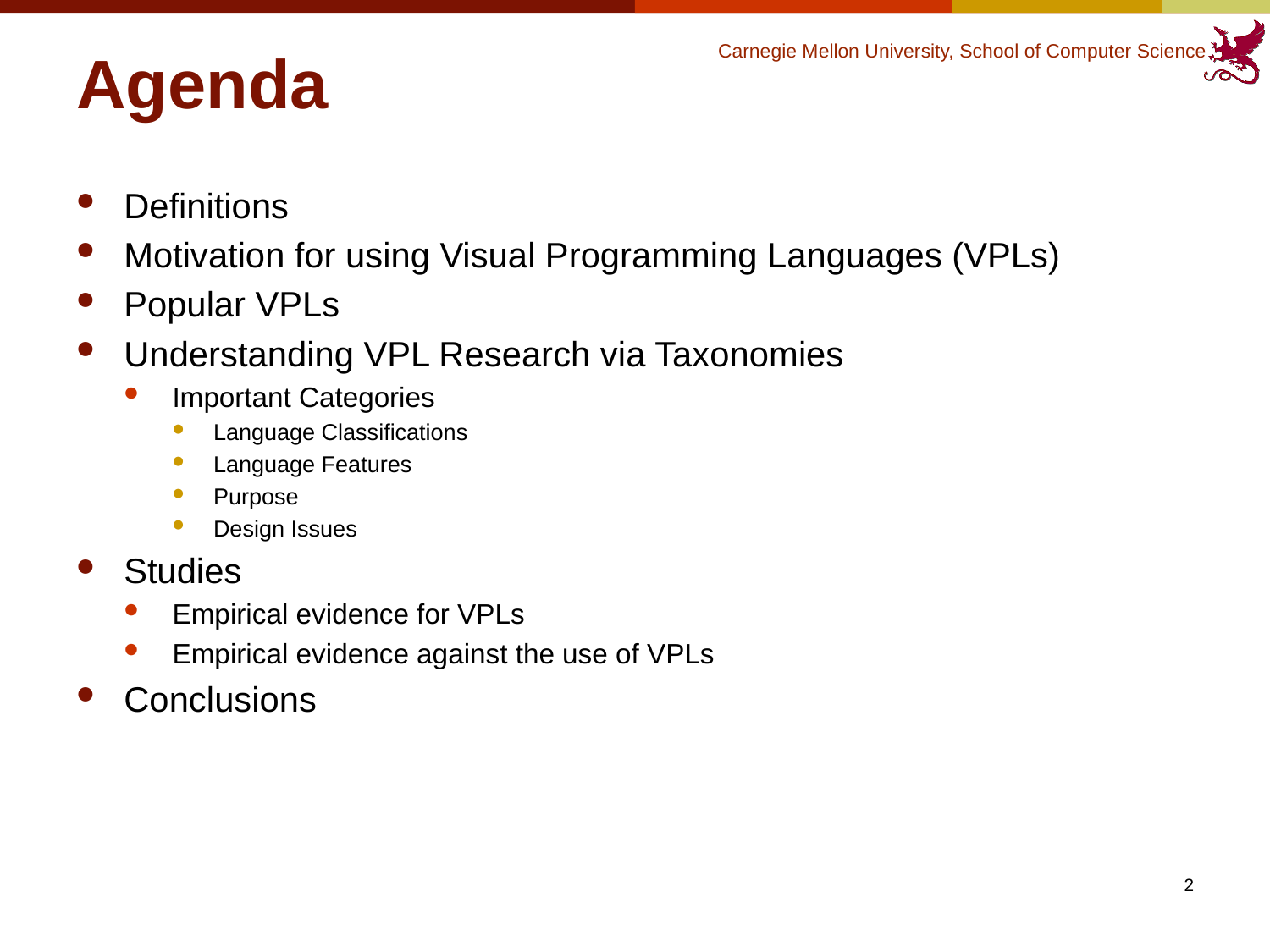

# Agenda
Definitions
Motivation for using Visual Programming Languages (VPLs)
Popular VPLs
Understanding VPL Research via Taxonomies
Important Categories
Language Classifications
Language Features
Purpose
Design Issues
Studies
Empirical evidence for VPLs
Empirical evidence against the use of VPLs
Conclusions
2